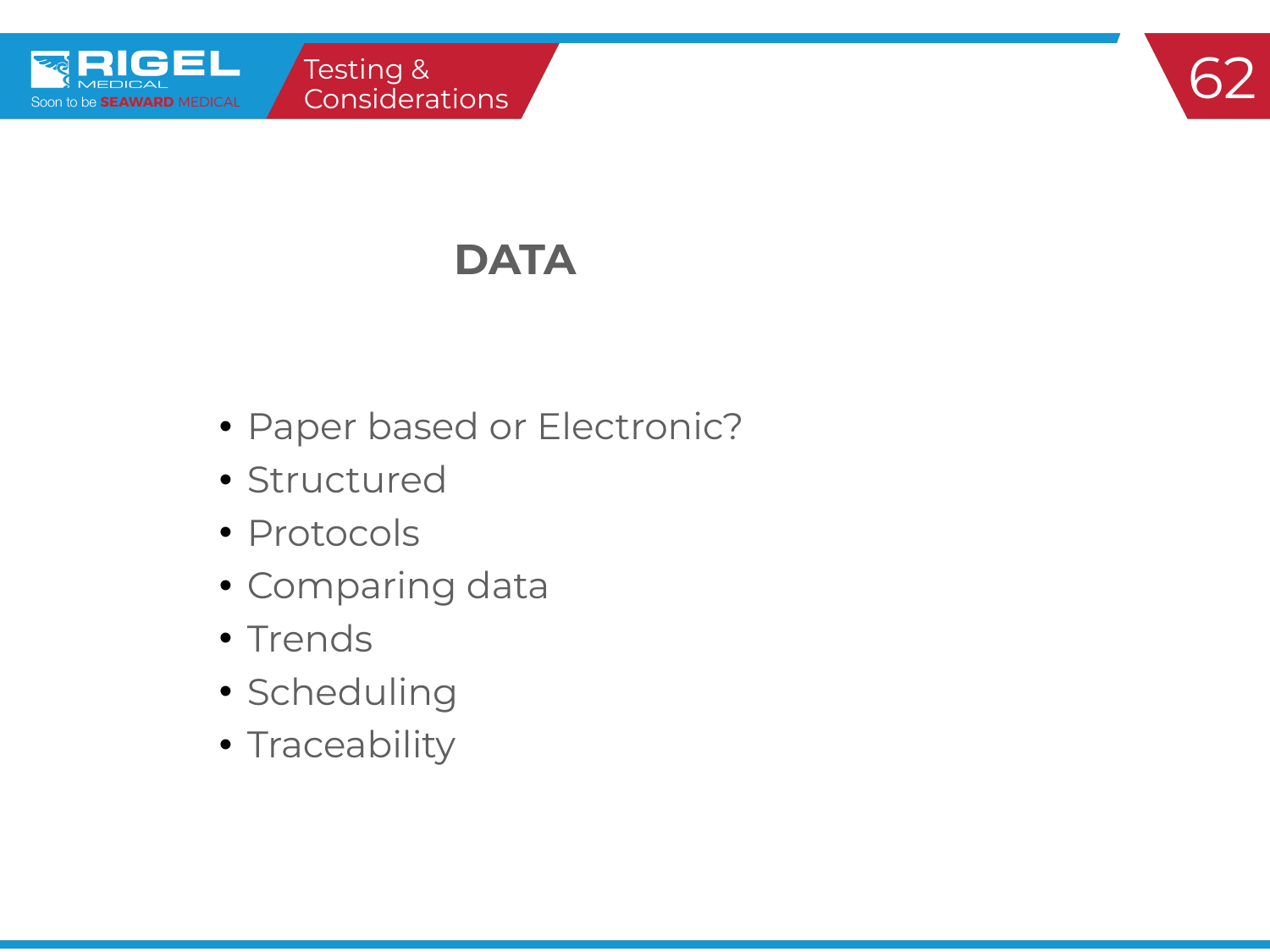

62
Testing & Considerations
# DATA
Paper based or Electronic?
Structured
Protocols
Comparing data
Trends
Scheduling
Traceability